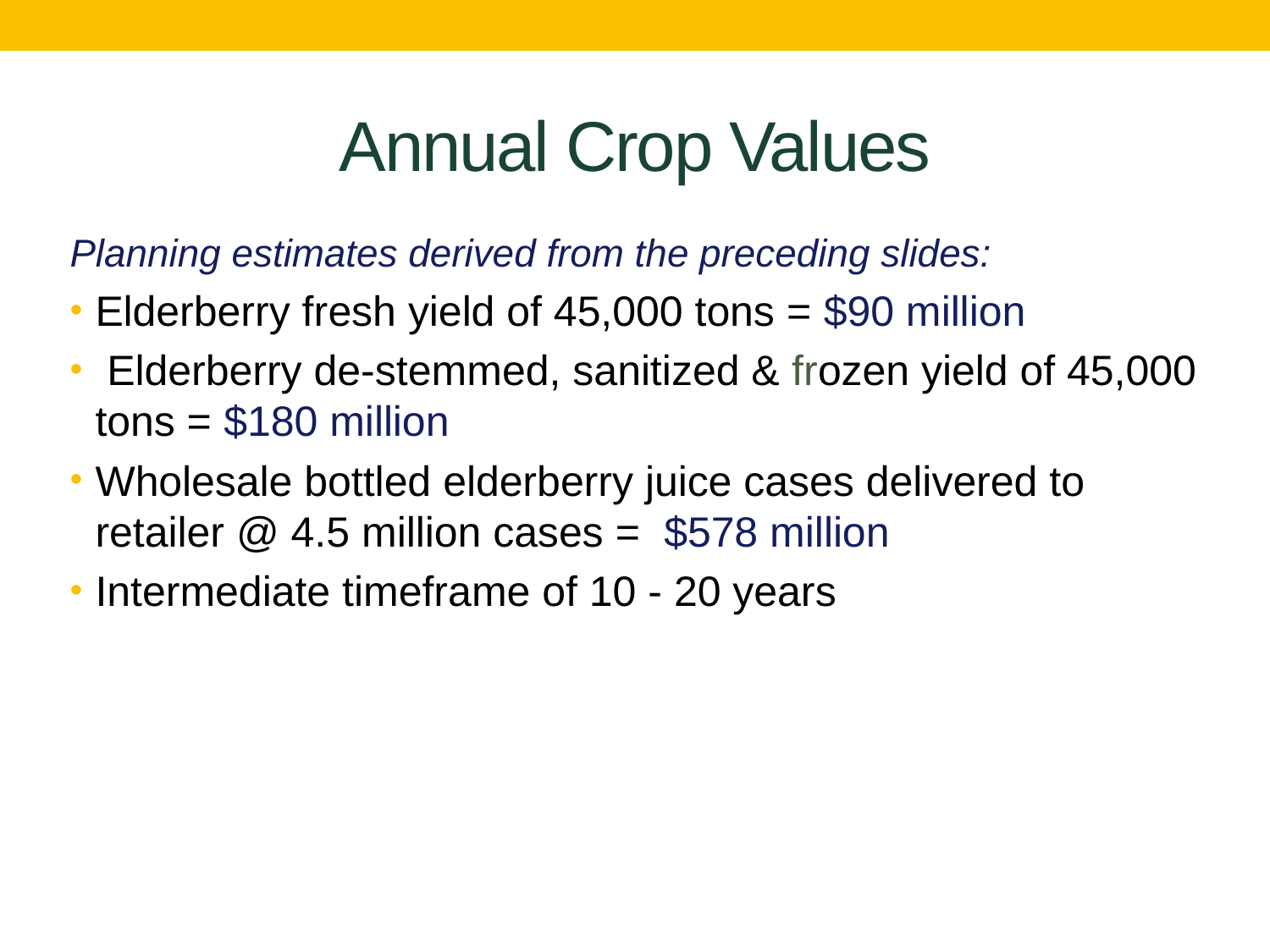

# Annual Crop Values
Planning estimates derived from the preceding slides:
Elderberry fresh yield of 45,000 tons = $90 million
 Elderberry de-stemmed, sanitized & frozen yield of 45,000 tons = $180 million
Wholesale bottled elderberry juice cases delivered to retailer @ 4.5 million cases =  $578 million
Intermediate timeframe of 10 - 20 years